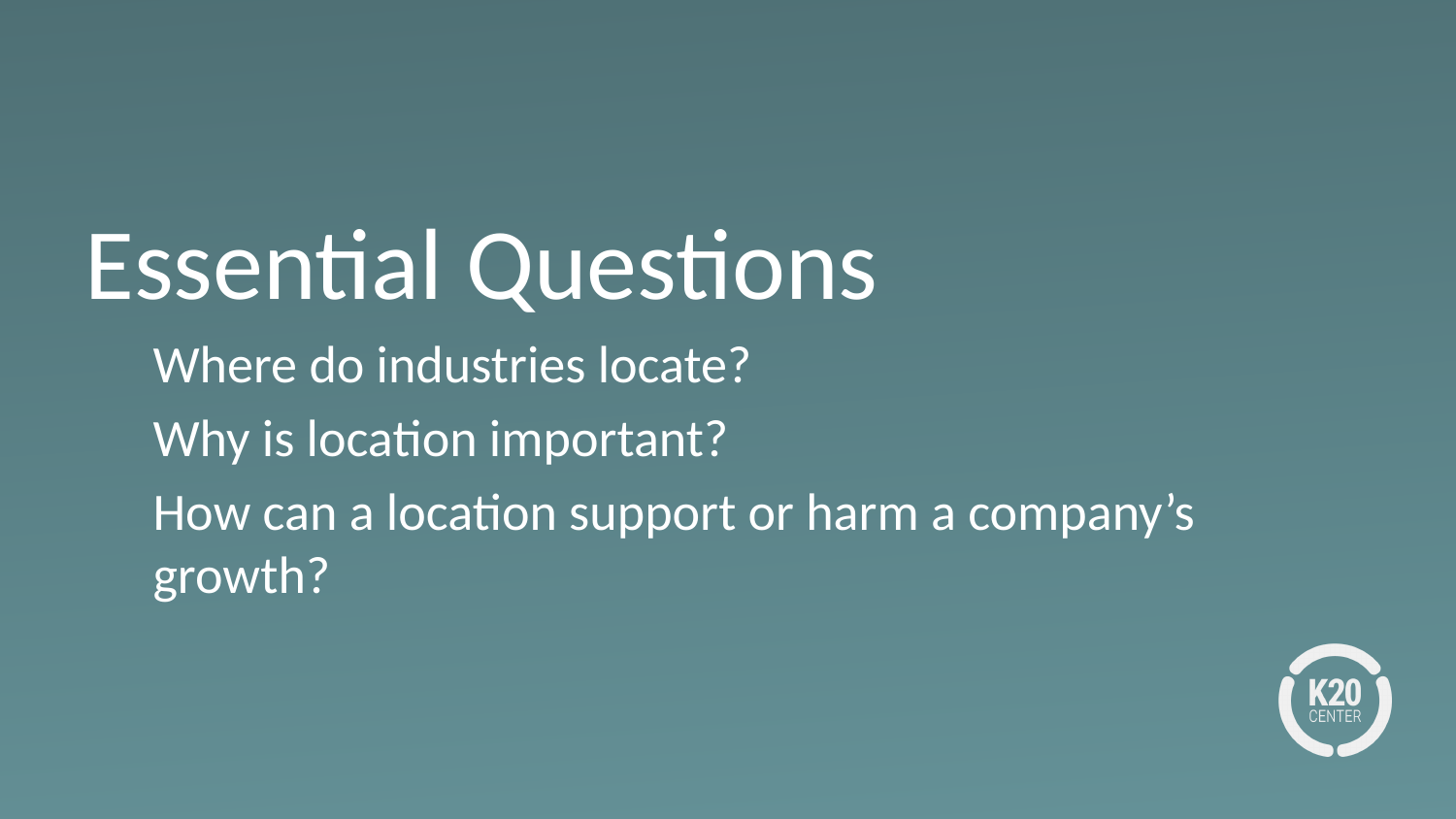

# Essential Questions
Where do industries locate?
Why is location important?
How can a location support or harm a company’s growth?